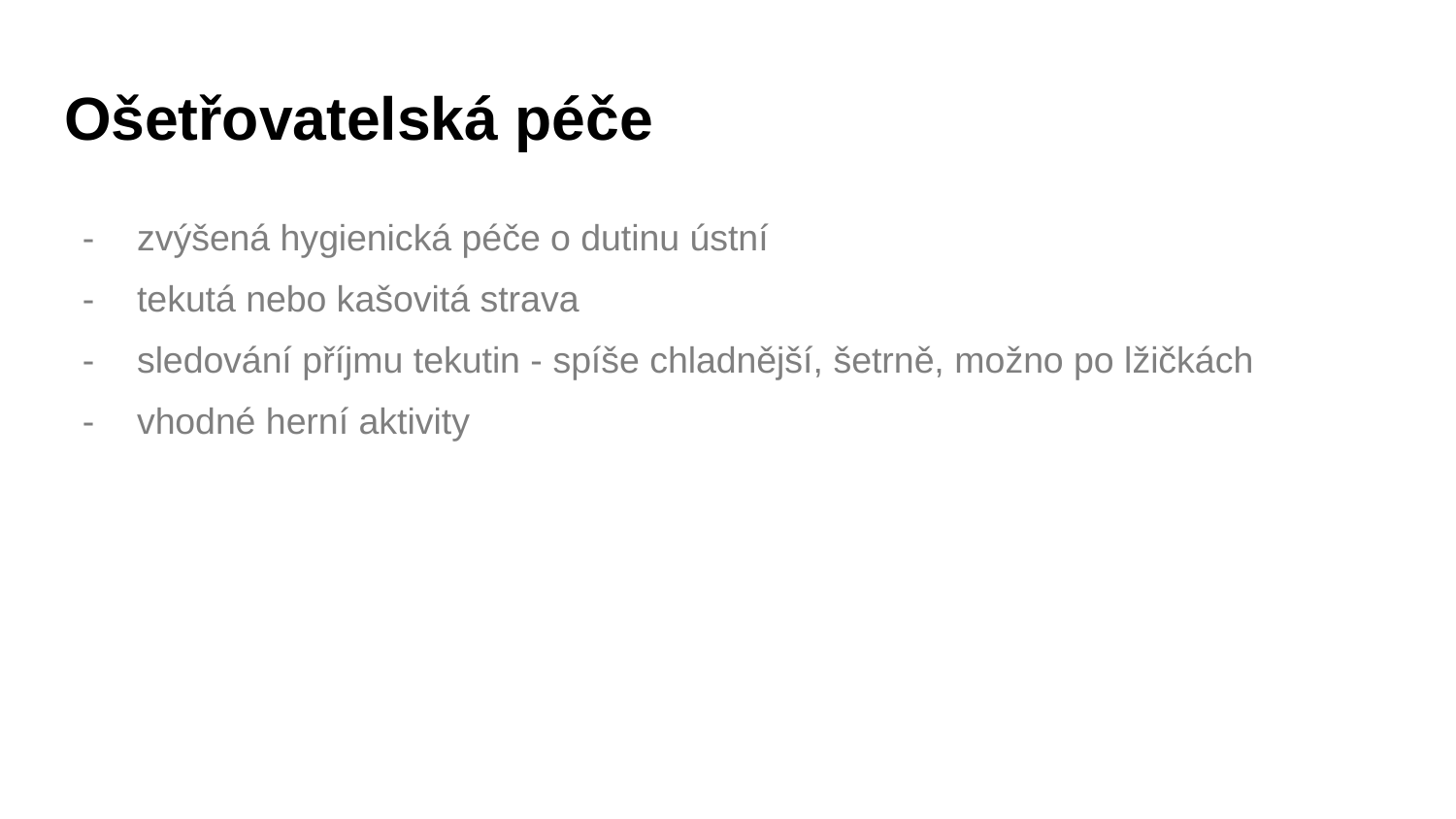

# Ošetřovatelská péče
zvýšená hygienická péče o dutinu ústní
tekutá nebo kašovitá strava
sledování příjmu tekutin - spíše chladnější, šetrně, možno po lžičkách
vhodné herní aktivity